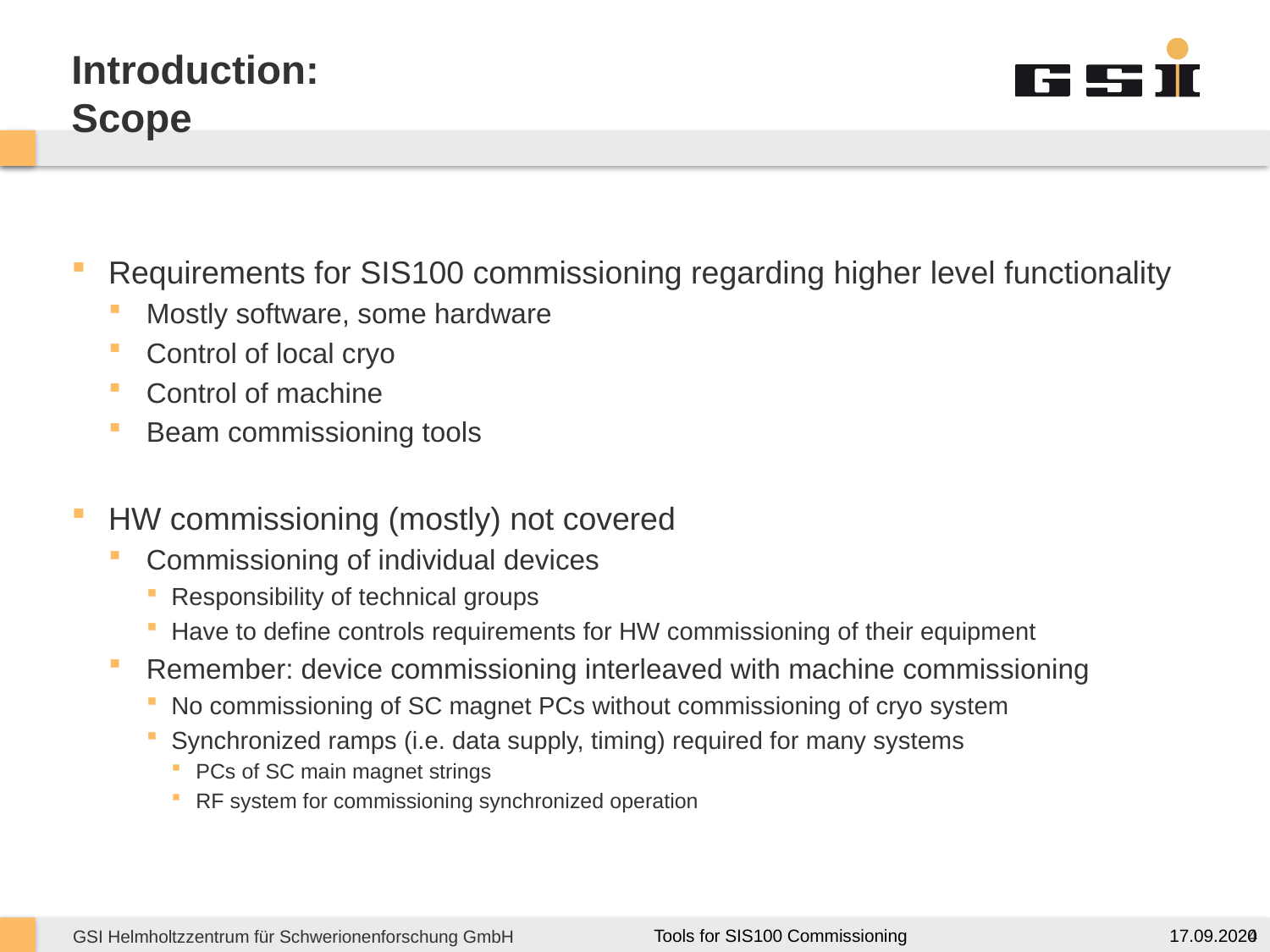

# Introduction: Scope

Requirements for SIS100 commissioning regarding higher level functionality
Mostly software, some hardware
Control of local cryo
Control of machine
Beam commissioning tools

HW commissioning (mostly) not covered
Commissioning of individual devices
Responsibility of technical groups
Have to define controls requirements for HW commissioning of their equipment
Remember: device commissioning interleaved with machine commissioning
No commissioning of SC magnet PCs without commissioning of cryo system
Synchronized ramps (i.e. data supply, timing) required for many systems
PCs of SC main magnet strings
RF system for commissioning synchronized operation
17.09.2020
4
Tools for SIS100 Commissioning